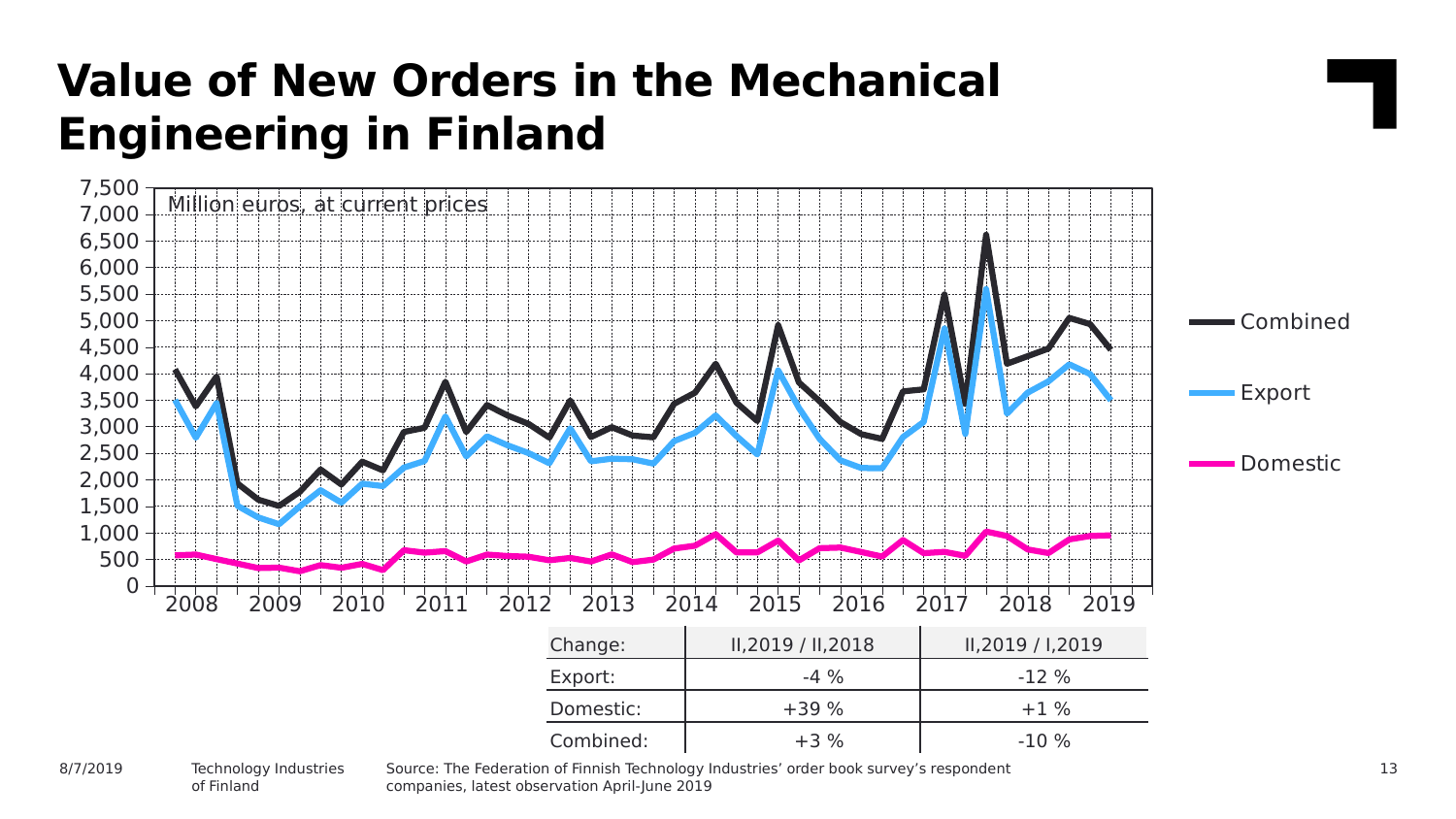

Value of New Orders in the Mechanical Engineering in Finland

### Chart

| Category | Combined | Export | Domestic |
|---|---|---|---|
| 2007,IV | None | None | None |
| 2008,I | 4081.59 | 3506.11 | 575.49 |
|  | 3382.5 | 2792.61 | 589.9 |
|  | 3948.13 | 3444.5 | 503.63 |
|  | 1929.81 | 1509.0 | 420.81 |
| 2009,I | 1624.5 | 1289.71 | 334.79 |
|  | 1505.73 | 1161.88 | 343.85 |
|  | 1772.48 | 1497.39 | 275.1 |
|  | 2193.01 | 1801.88 | 391.13 |
| 2010,I | 1910.01 | 1568.84 | 341.17 |
|  | 2340.2 | 1926.22 | 413.98 |
|  | 2176.35 | 1880.03 | 296.32 |
|  | 2900.54 | 2228.12 | 672.41 |
| 2011,I | 2979.36 | 2354.03 | 625.33 |
|  | 3848.35 | 3193.31 | 655.04 |
|  | 2899.29 | 2439.66 | 459.63 |
|  | 3409.1 | 2818.48 | 590.62 |
| 2012,I | 3207.99 | 2646.43 | 561.57 |
|  | 3051.2 | 2502.06 | 549.14 |
|  | 2792.71 | 2310.19 | 482.52 |
|  | 3495.95 | 2969.71 | 526.24 |
| 2013,I | 2804.83 | 2346.83 | 458.0 |
|  | 2990.12 | 2397.12 | 593.0 |
|  | 2832.73 | 2385.54 | 447.19 |
|  | 2799.02 | 2304.35 | 494.67 |
| 2014,I | 3432.05 | 2728.4 | 703.65 |
|  | 3640.77 | 2884.09 | 756.68 |
|  | 4187.06 | 3212.12 | 974.94 |
|  | 3451.12 | 2821.94 | 629.19 |
| 2015,I | 3106.87 | 2476.81 | 630.06 |
|  | 4915.2 | 4062.62 | 852.58 |
|  | 3834.18 | 3354.18 | 480.0 |
|  | 3478.73 | 2768.63 | 710.1 |
| 2016,I | 3086.85 | 2364.87 | 721.98 |
|  | 2857.83 | 2220.49 | 637.34 |
|  | 2769.35 | 2216.85 | 552.5 |
|  | 3666.3 | 2802.76 | 863.54 |
| 2017,I | 3704.82 | 3089.1 | 615.73 |
|  | 5494.07 | 4852.73 | 641.35 |
|  | 3427.68 | 2862.66 | 565.02 |
|  | 6617.09 | 5593.77 | 1023.32 |
| 2018,I | 4186.32 | 3245.89 | 940.44 |
|  | 4329.39 | 3642.96 | 686.43 |
|  | 4473.44 | 3854.99 | 618.45 |
|  | 5050.27 | 4175.46 | 874.81 |
| 2019,I | 4933.89 | 3993.4 | 940.49 |
Million euros, at current prices
| 2008 | 2009 | 2010 | 2011 | 2012 | 2013 | 2014 | 2015 | 2016 | 2017 | 2018 | 2019 |
| --- | --- | --- | --- | --- | --- | --- | --- | --- | --- | --- | --- |
| Change: | II,2019 / II,2018 | II,2019 / I,2019 |
| --- | --- | --- |
| Export: | -4 % | -12 % |
| Domestic: | +39 % | +1 % |
| Combined: | +3 % | -10 % |
Source: The Federation of Finnish Technology Industries’ order book survey’s respondent companies, latest observation April-June 2019
8/7/2019
Technology Industries
of Finland
13